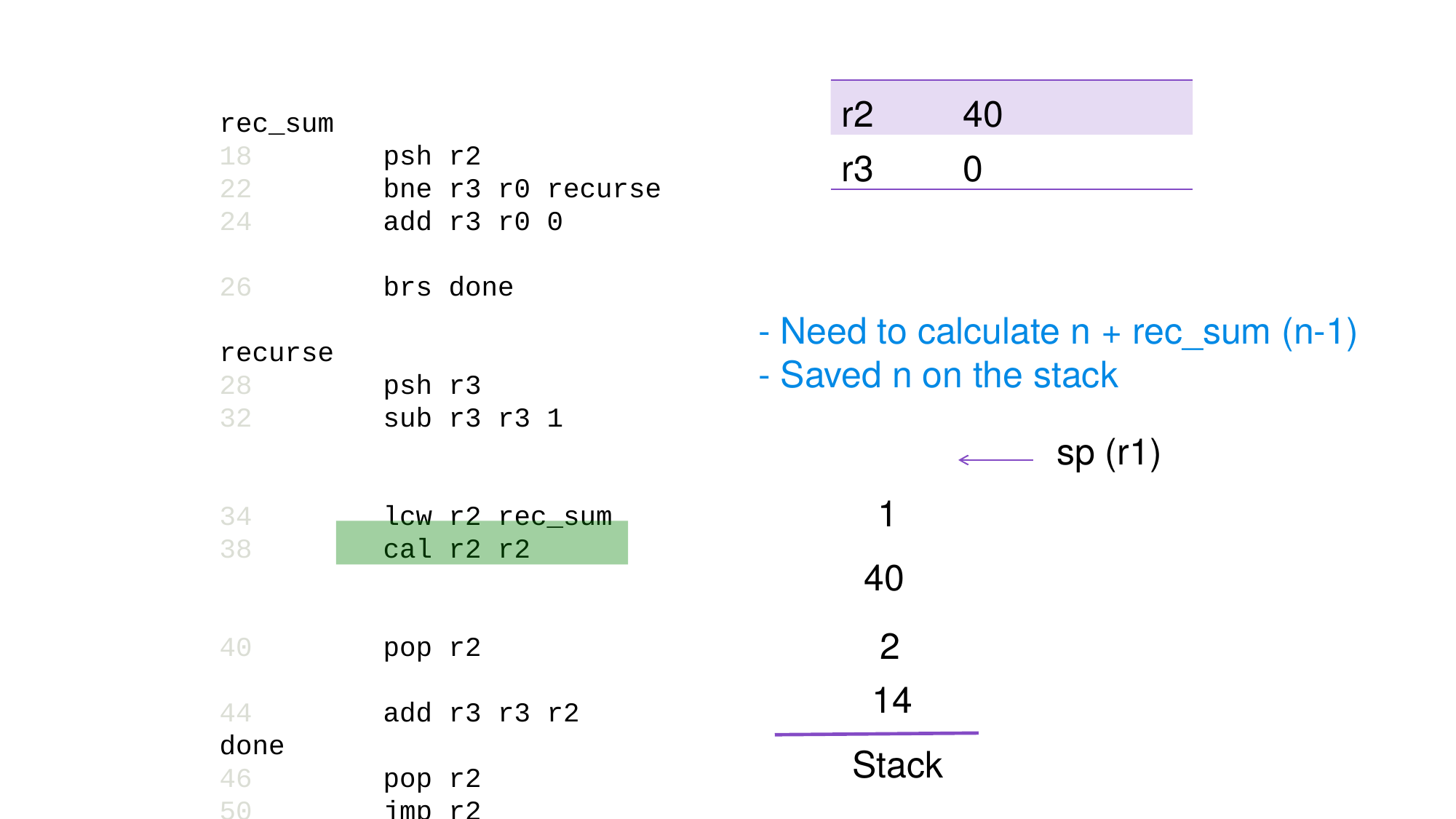

| r2 | 40 |
| --- | --- |
| r3 | 0 |
rec_sum
18        psh r2
22        bne r3 r0 recurse
24        add r3 r0 0
26        brs done

recurse
28        psh r3
32        sub r3 r3 1

34        lcw r2 rec_sum
38        cal r2 r2

40        pop r2
44        add r3 r3 r2
done
46        pop r2
50        jmp r2

- Need to calculate n + rec_sum (n-1)
- Saved n on the stack
sp (r1)
1

40
2
14
Stack